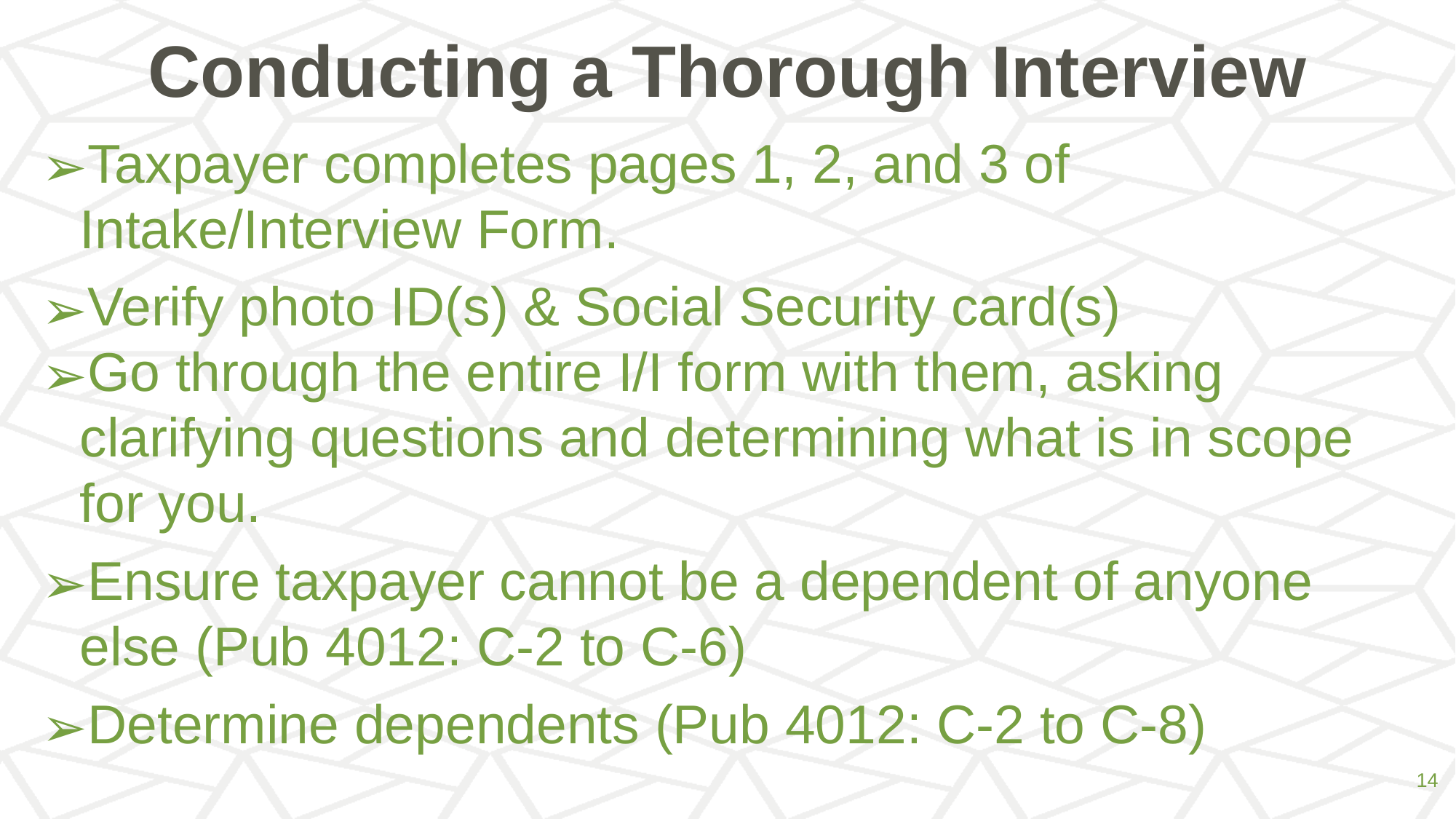

# Conducting a Thorough Interview
Taxpayer completes pages 1, 2, and 3 of Intake/Interview Form.
Verify photo ID(s) & Social Security card(s)
Go through the entire I/I form with them, asking clarifying questions and determining what is in scope for you.
Ensure taxpayer cannot be a dependent of anyone else (Pub 4012: C-2 to C-6)
Determine dependents (Pub 4012: C-2 to C-8)
14